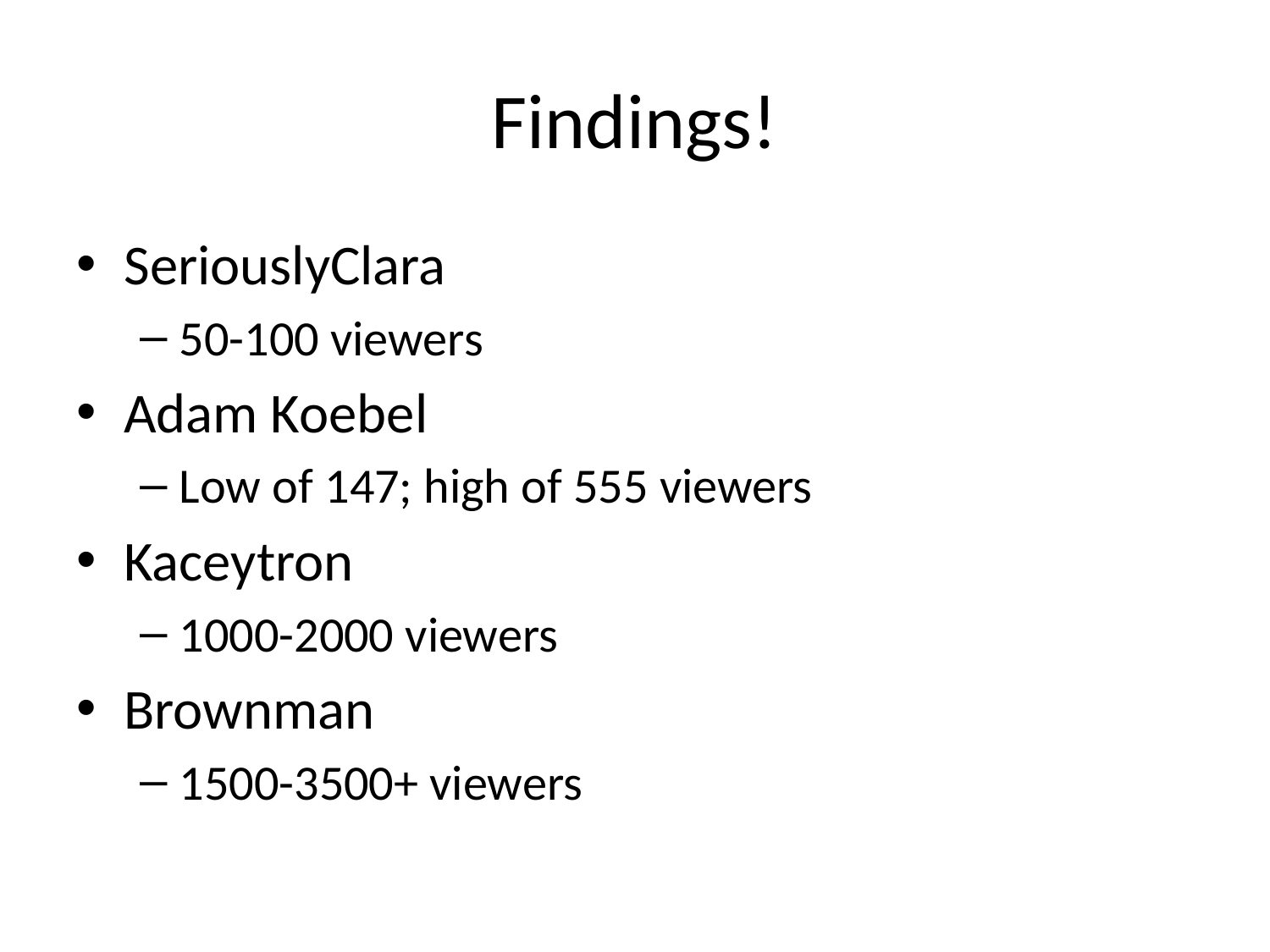

# Findings!
SeriouslyClara
50-100 viewers
Adam Koebel
Low of 147; high of 555 viewers
Kaceytron
1000-2000 viewers
Brownman
1500-3500+ viewers